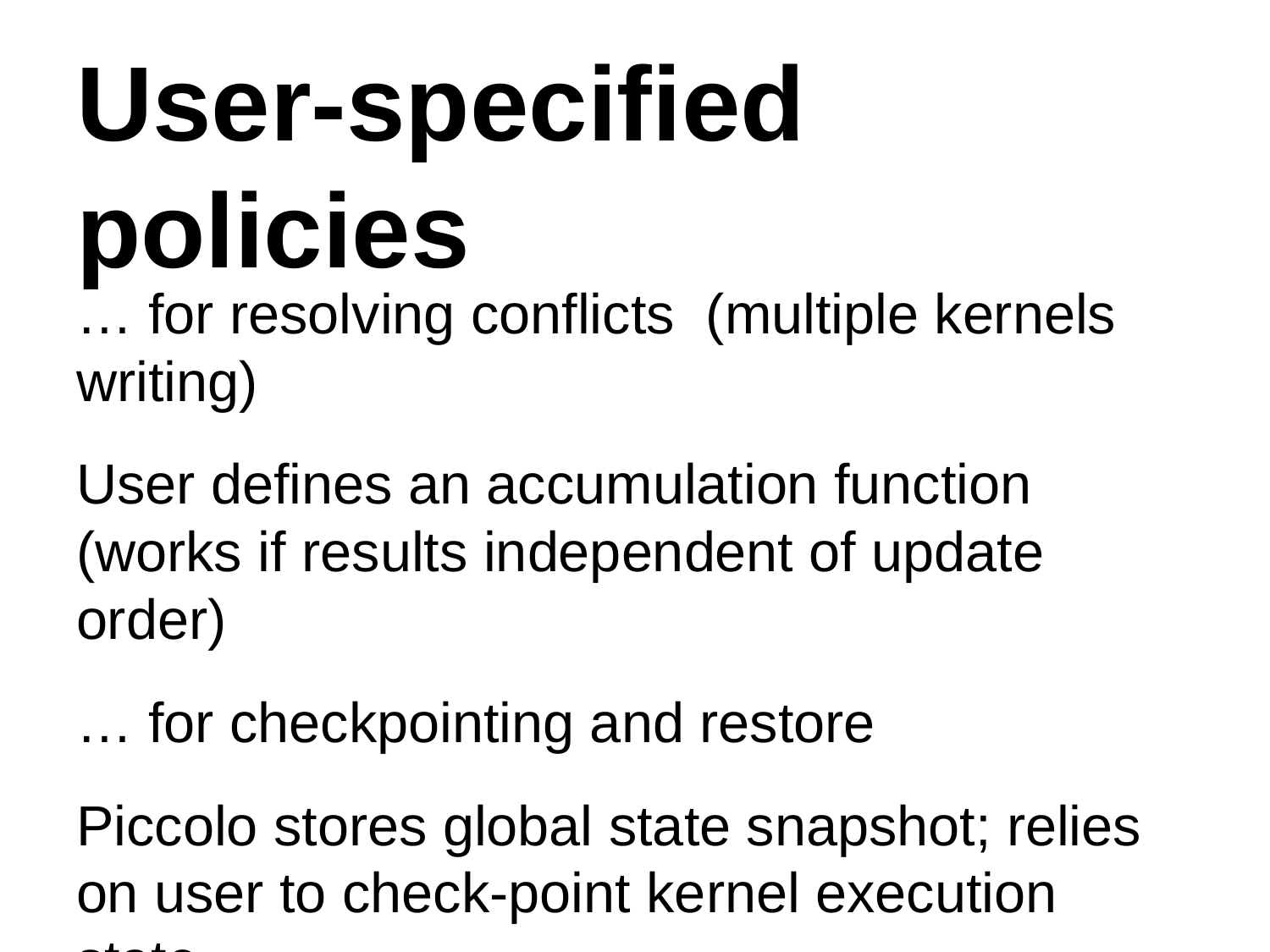

# User-specified policies
… for resolving conflicts  (multiple kernels writing)
User defines an accumulation function (works if results independent of update order)
… for checkpointing and restore
Piccolo stores global state snapshot; relies on user to check-point kernel execution state